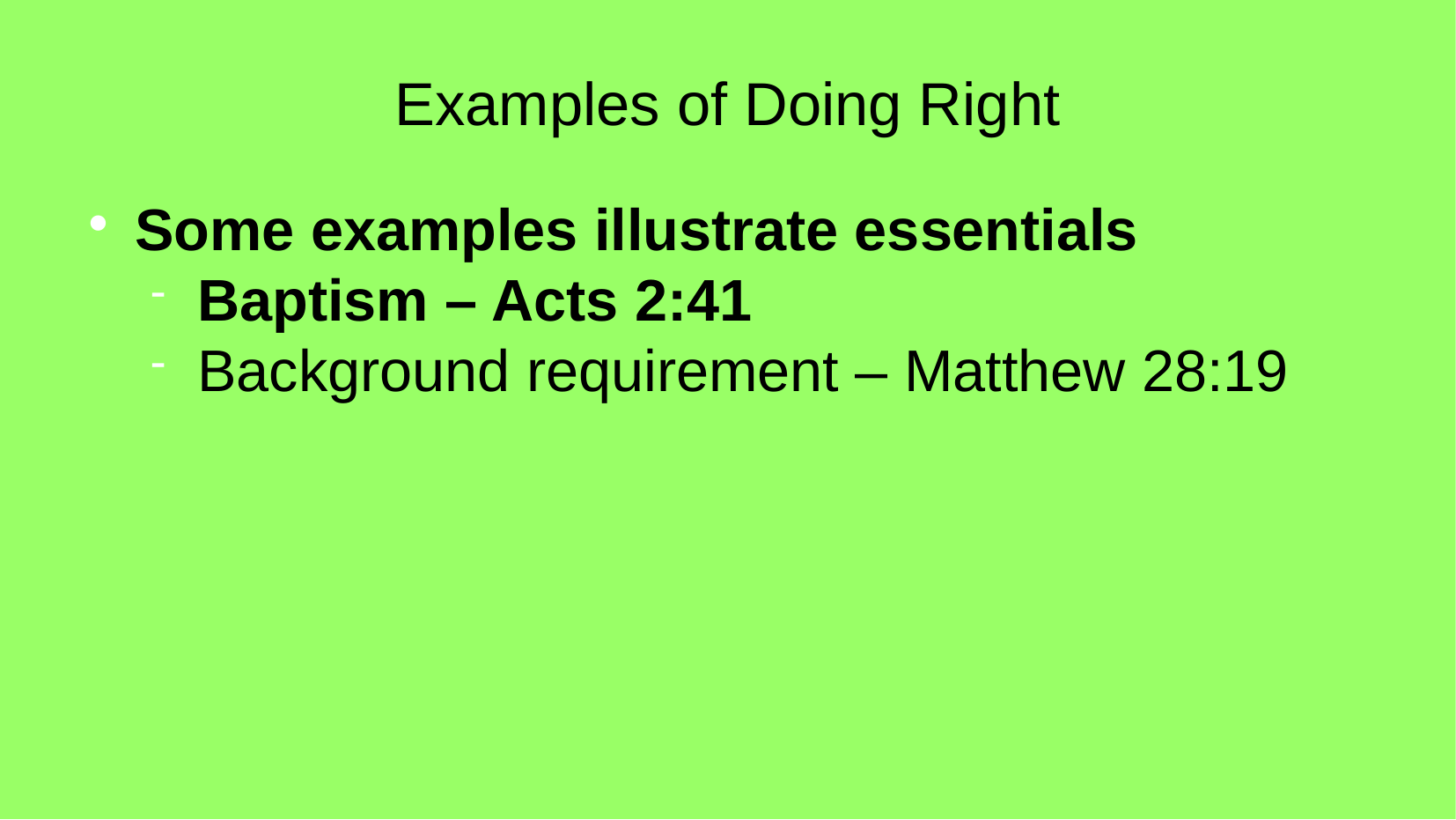

Examples of Doing Right
Some examples illustrate essentials
Baptism – Acts 2:41
Background requirement – Matthew 28:19